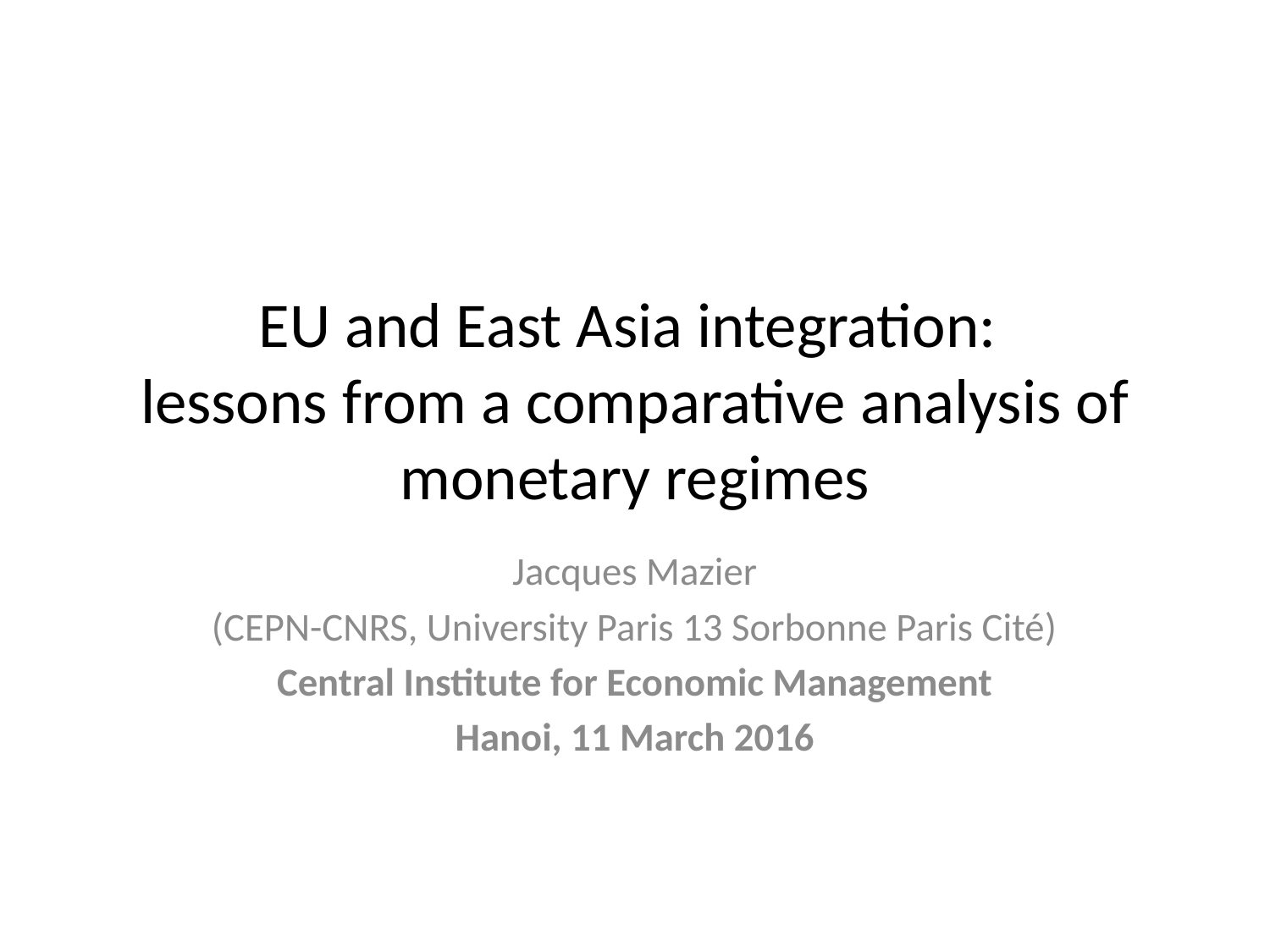

# EU and East Asia integration: lessons from a comparative analysis of monetary regimes
Jacques Mazier
(CEPN-CNRS, University Paris 13 Sorbonne Paris Cité)
Central Institute for Economic Management
Hanoi, 11 March 2016